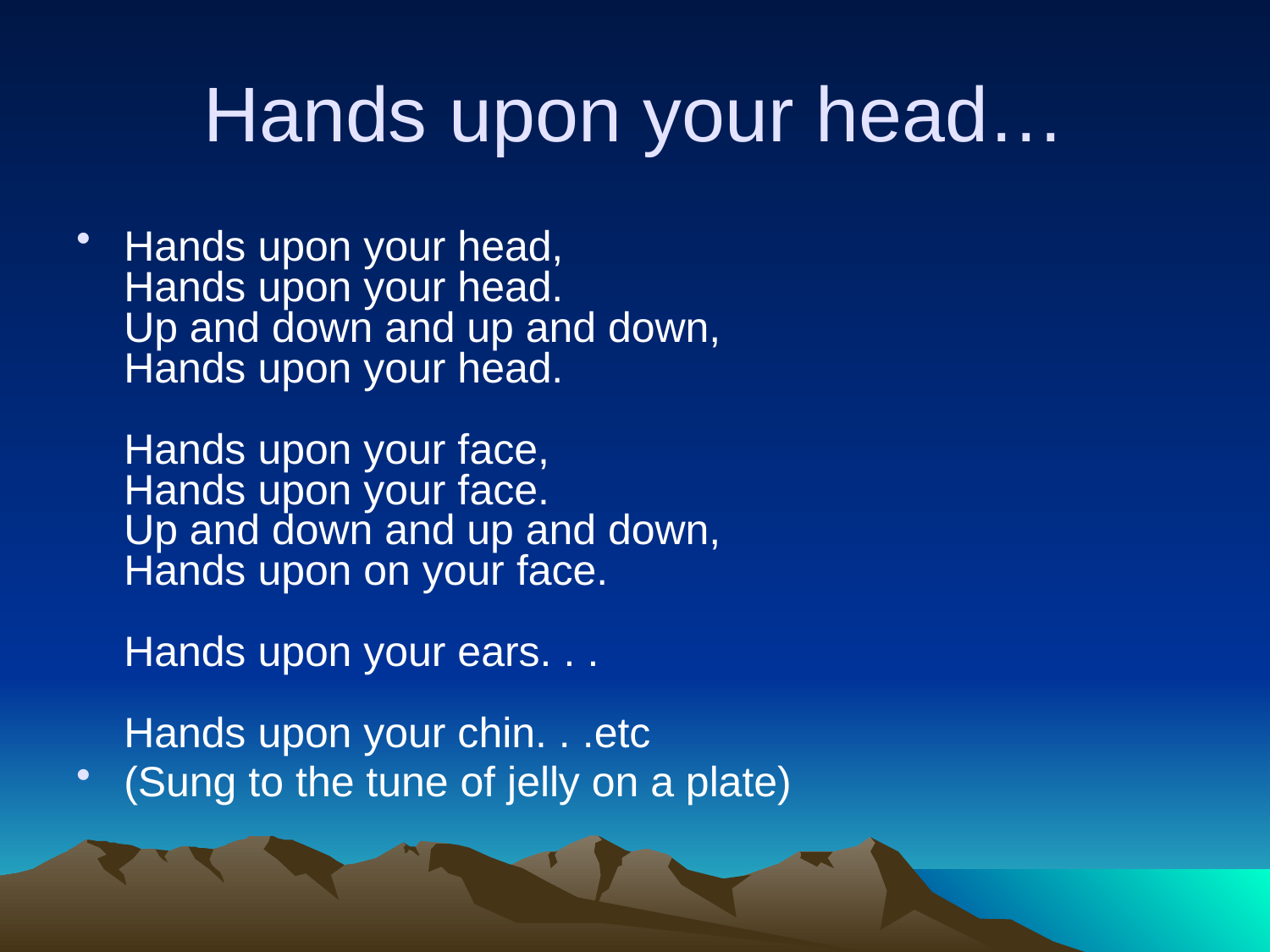

# Hands upon your head…
Hands upon your head,
Hands upon your head.
Up and down and up and down,
Hands upon your head.
Hands upon your face,
Hands upon your face.
Up and down and up and down,
Hands upon on your face.
Hands upon your ears. . .
Hands upon your chin. . .etc
(Sung to the tune of jelly on a plate)